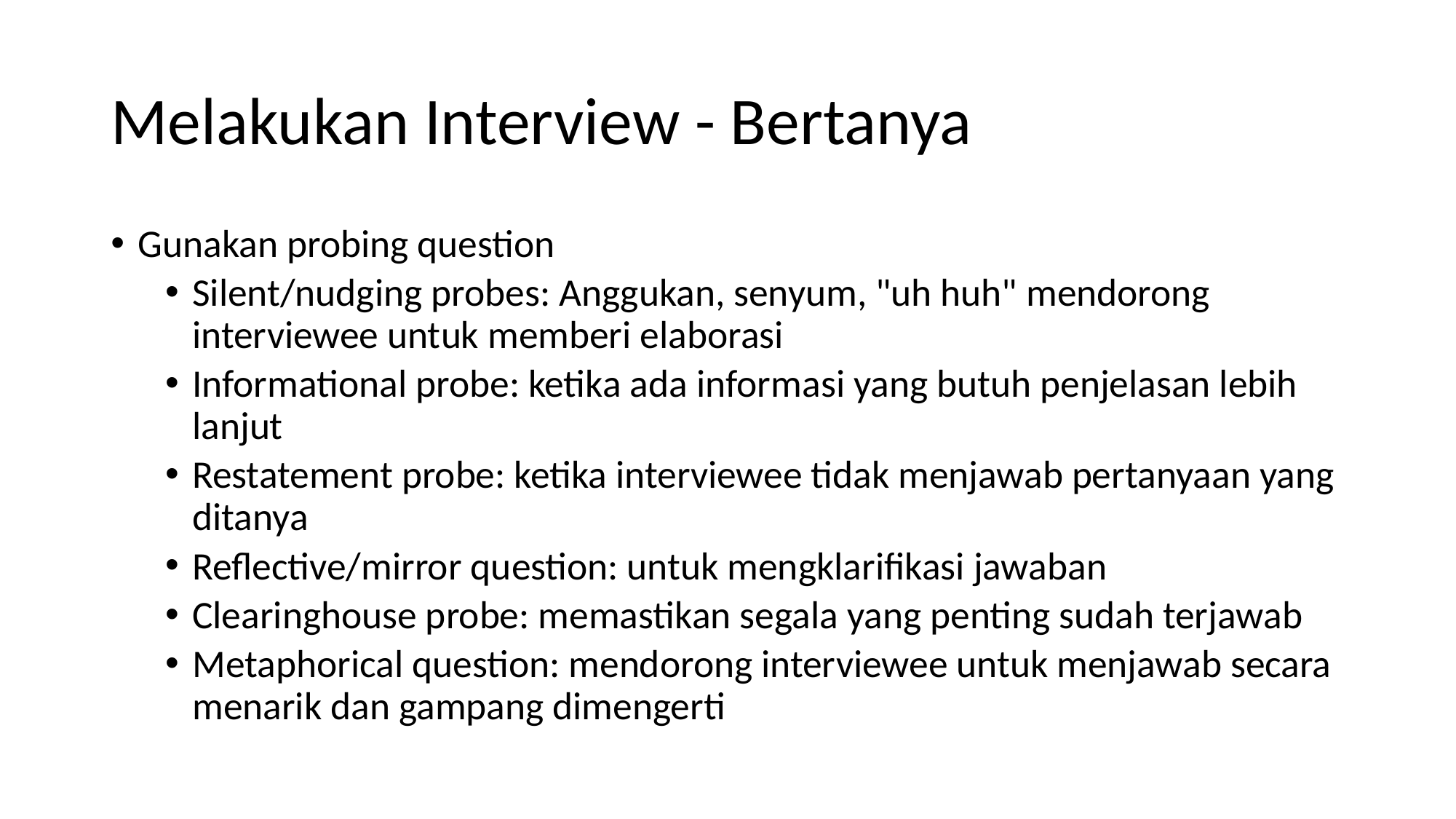

# Melakukan Interview - Bertanya
Gunakan probing question
Silent/nudging probes: Anggukan, senyum, "uh huh" mendorong interviewee untuk memberi elaborasi
Informational probe: ketika ada informasi yang butuh penjelasan lebih lanjut
Restatement probe: ketika interviewee tidak menjawab pertanyaan yang ditanya
Reflective/mirror question: untuk mengklarifikasi jawaban
Clearinghouse probe: memastikan segala yang penting sudah terjawab
Metaphorical question: mendorong interviewee untuk menjawab secara menarik dan gampang dimengerti